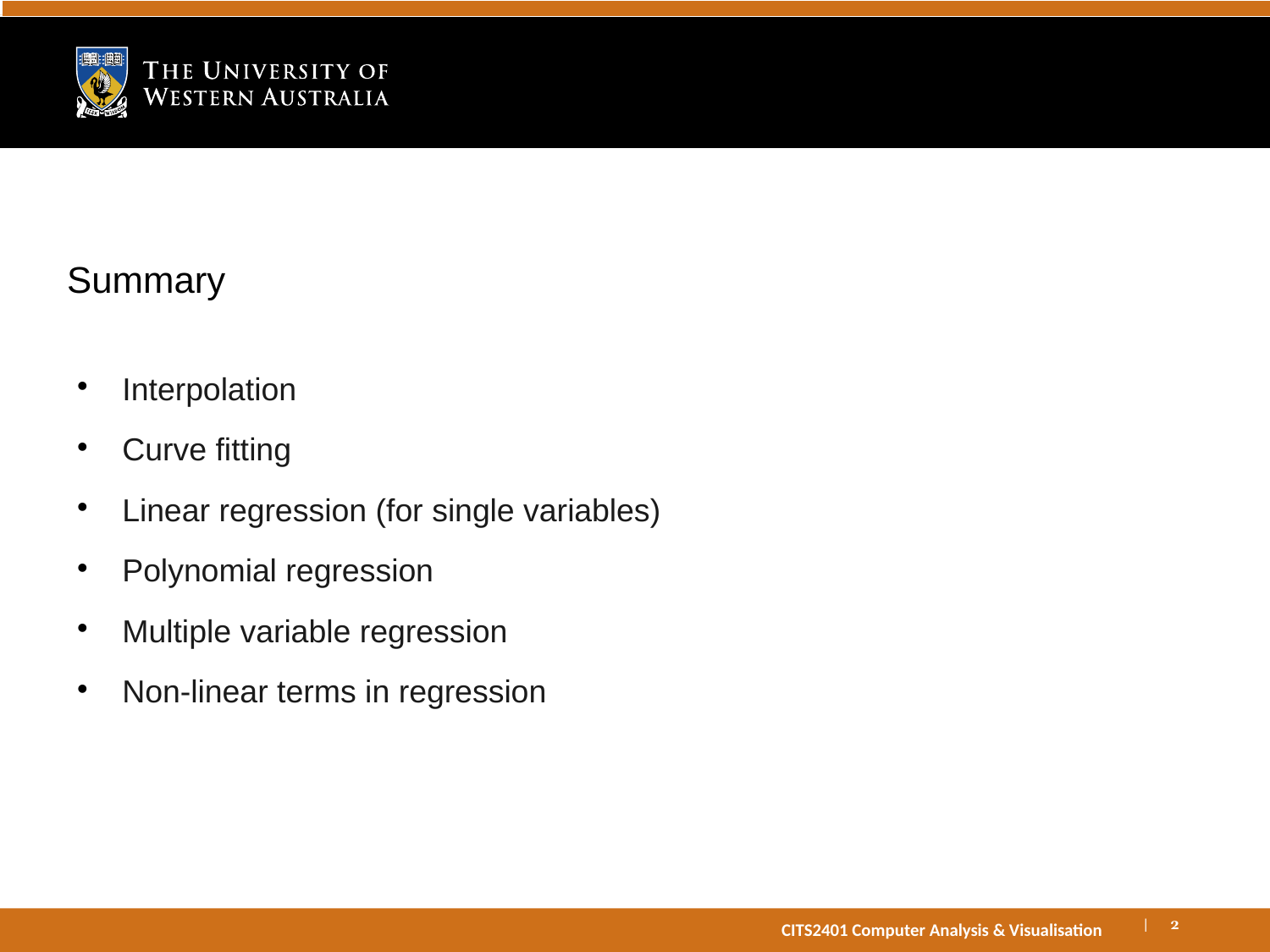

# Summary
Interpolation
Curve fitting
Linear regression (for single variables)
Polynomial regression
Multiple variable regression
Non-linear terms in regression